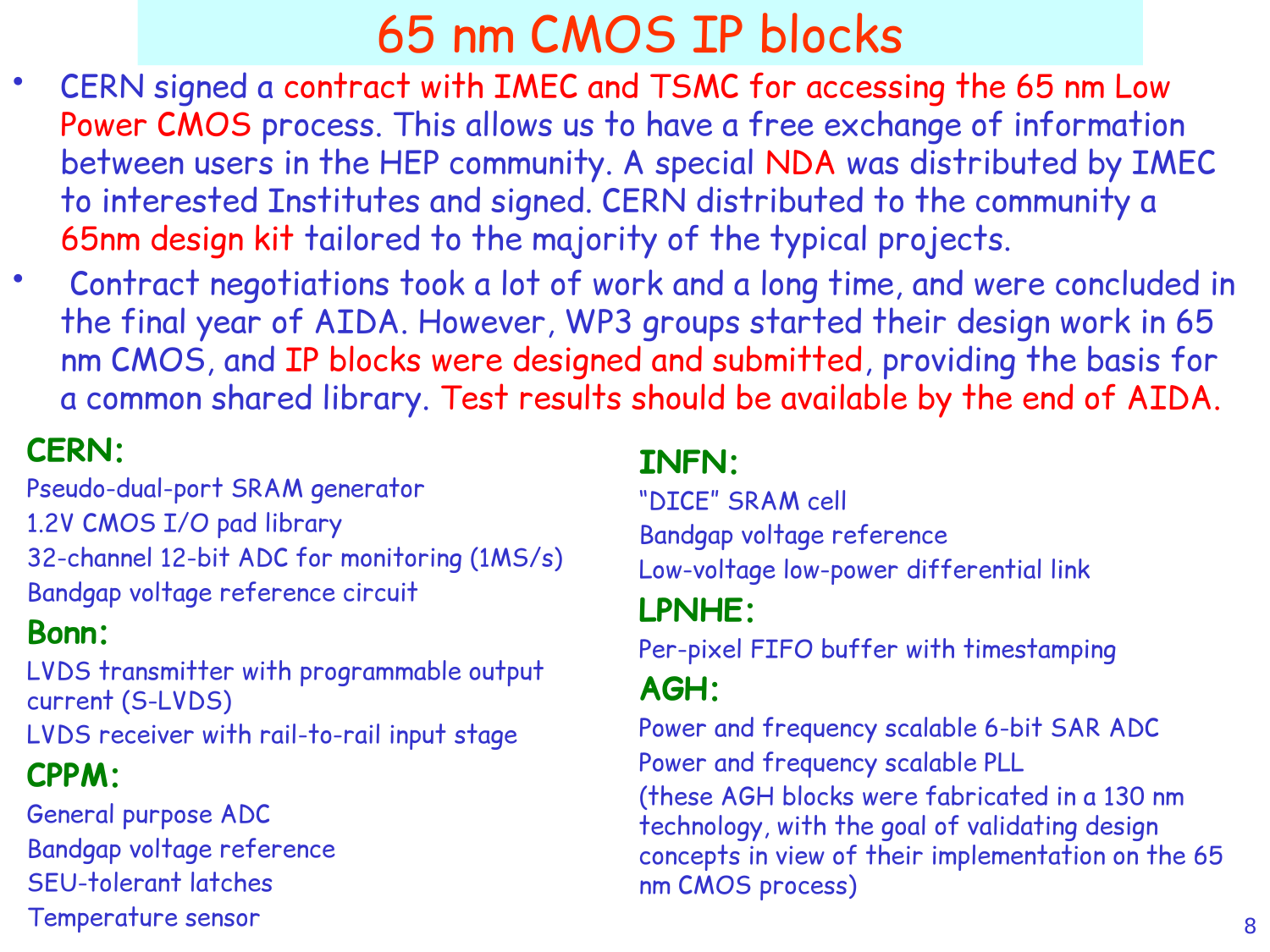

# 65 nm CMOS IP blocks
CERN signed a contract with IMEC and TSMC for accessing the 65 nm Low Power CMOS process. This allows us to have a free exchange of information between users in the HEP community. A special NDA was distributed by IMEC to interested Institutes and signed. CERN distributed to the community a 65nm design kit tailored to the majority of the typical projects.
 Contract negotiations took a lot of work and a long time, and were concluded in the final year of AIDA. However, WP3 groups started their design work in 65 nm CMOS, and IP blocks were designed and submitted, providing the basis for a common shared library. Test results should be available by the end of AIDA.
CERN:
Pseudo-dual-port SRAM generator
1.2V CMOS I/O pad library
32-channel 12-bit ADC for monitoring (1MS/s)
Bandgap voltage reference circuit
Bonn:
LVDS transmitter with programmable output current (S-LVDS)
LVDS receiver with rail-to-rail input stage
CPPM:
General purpose ADC
Bandgap voltage reference
SEU-tolerant latches
Temperature sensor
INFN:
“DICE” SRAM cell
Bandgap voltage reference
Low-voltage low-power differential link
LPNHE:
Per-pixel FIFO buffer with timestamping
AGH:
Power and frequency scalable 6-bit SAR ADC
Power and frequency scalable PLL
(these AGH blocks were fabricated in a 130 nm technology, with the goal of validating design concepts in view of their implementation on the 65 nm CMOS process)

8